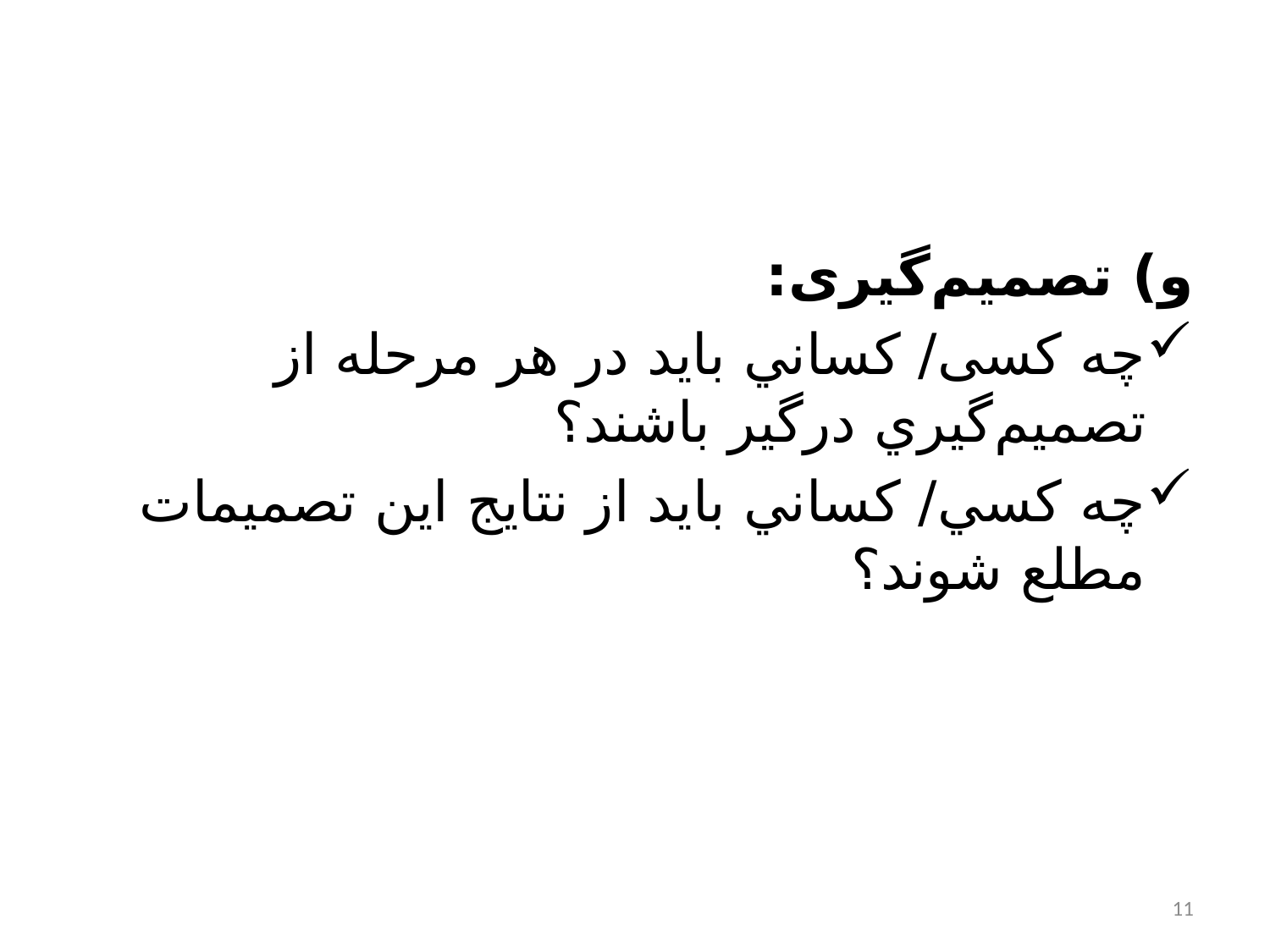

#
و) تصمیم‌گیری:
چه کسی/ كساني بايد در هر مرحله از تصميم‌گيري درگیر باشند؟
چه كسي/ كساني بايد از نتايج اين تصميمات مطلع شوند؟

11